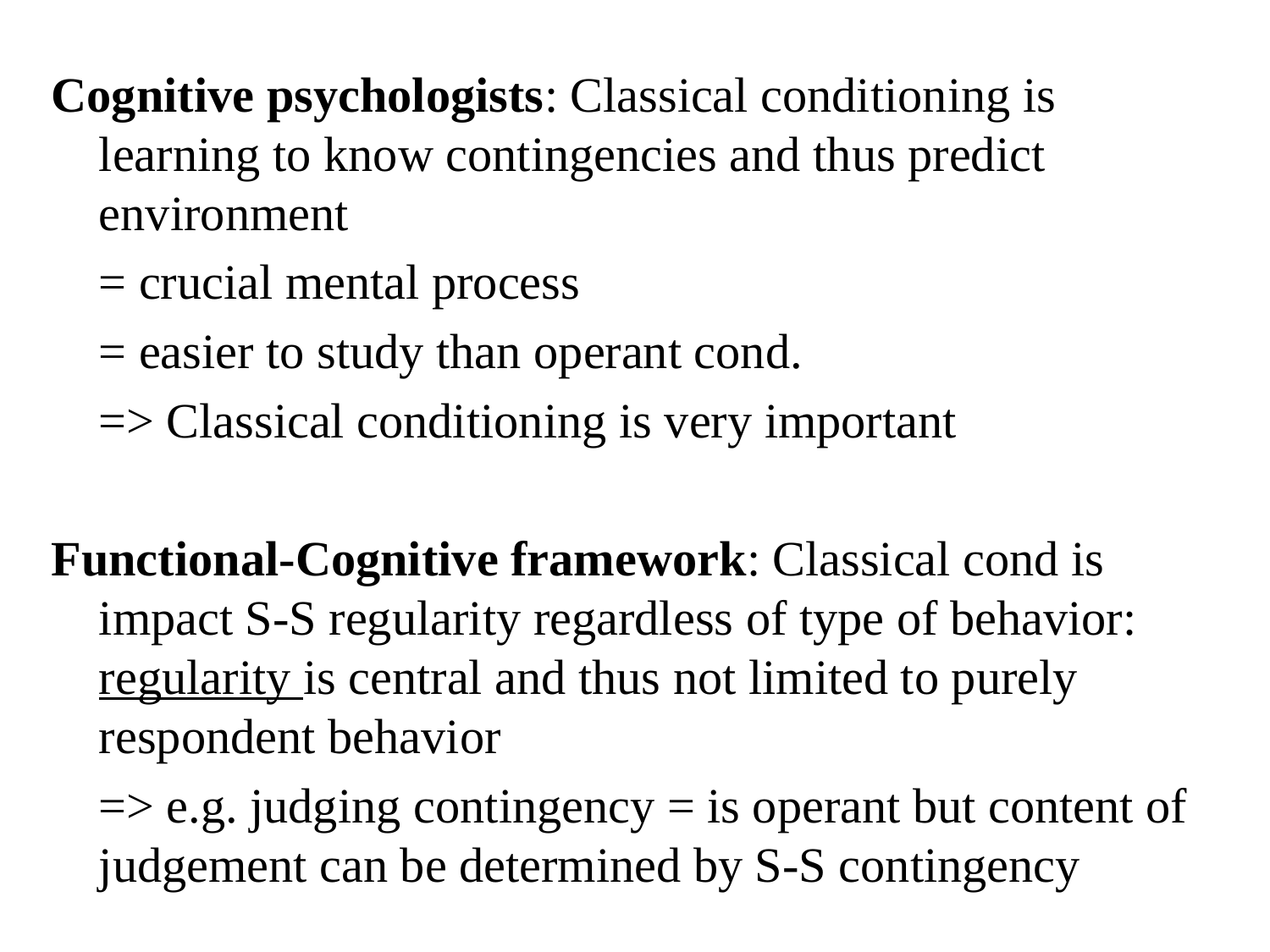

Cognitive psychologists: Classical conditioning is learning to know contingencies and thus predict environment
	= crucial mental process
	= easier to study than operant cond.
	=> Classical conditioning is very important

Functional-Cognitive framework: Classical cond is impact S-S regularity regardless of type of behavior: regularity is central and thus not limited to purely respondent behavior
	=> e.g. judging contingency = is operant but content of judgement can be determined by S-S contingency